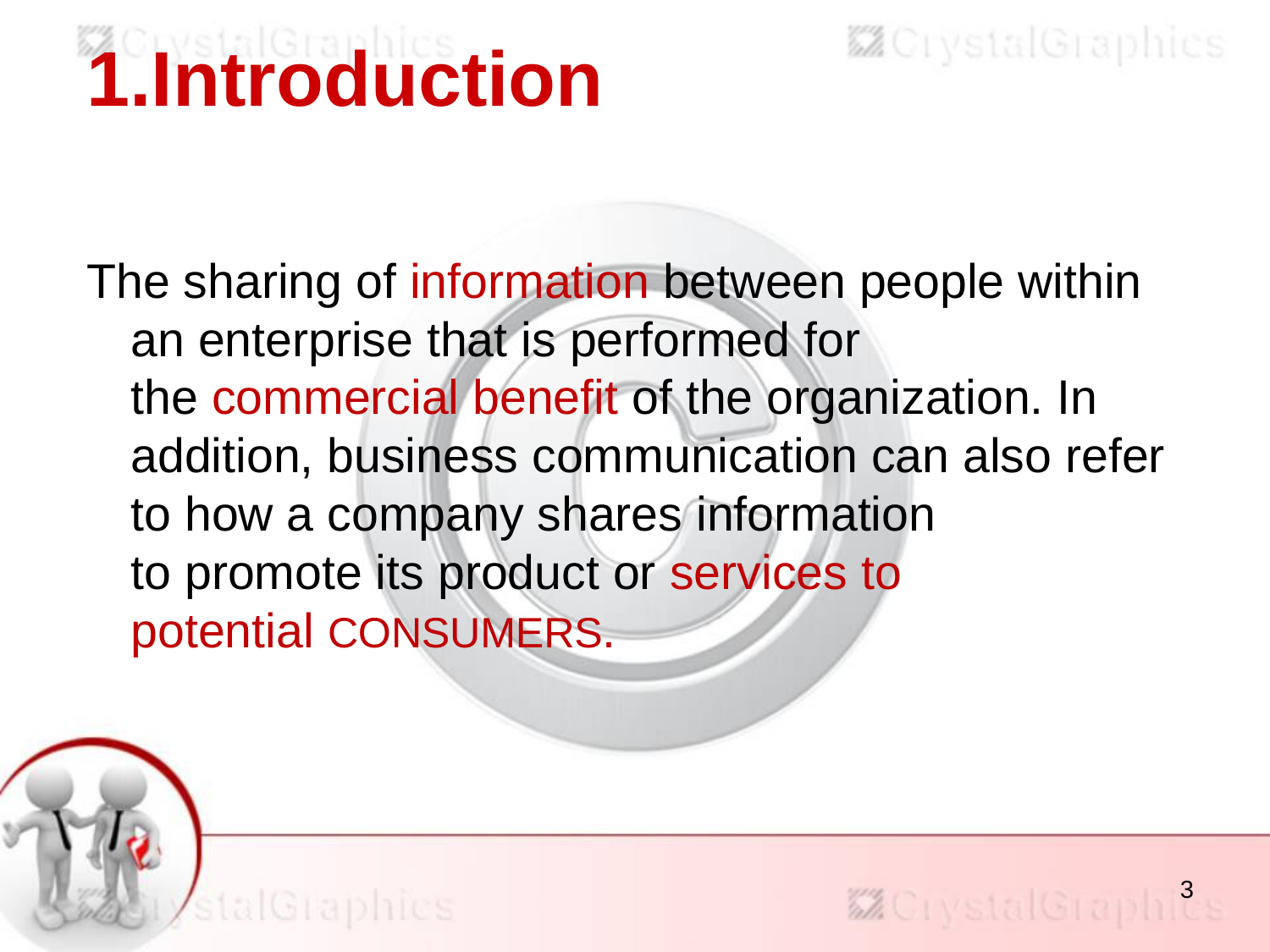

# 1.Introduction
The sharing of information between people within an enterprise that is performed for the commercial benefit of the organization. In addition, business communication can also refer to how a company shares information to promote its product or services to potential CONSUMERS.
3